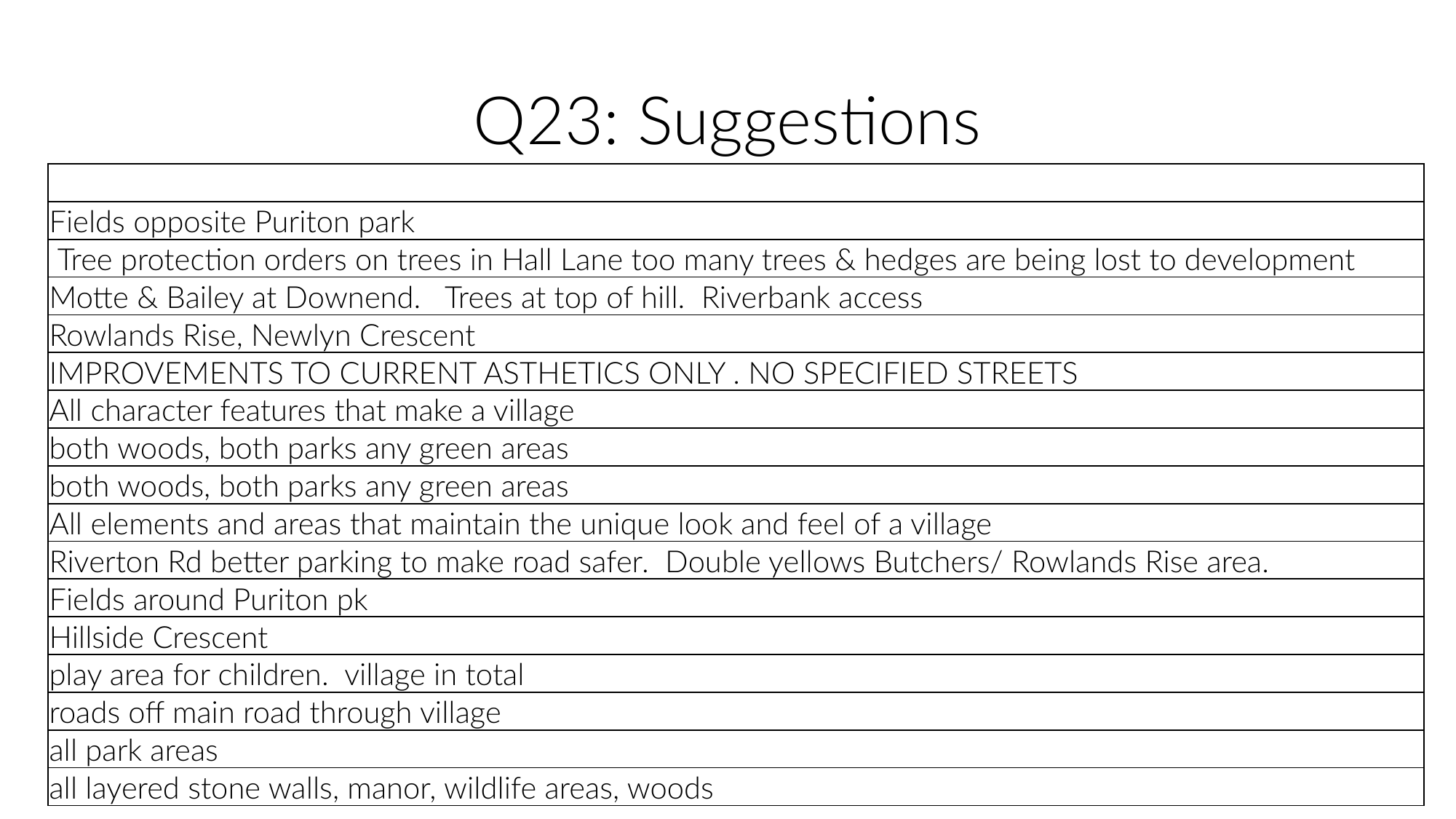

# Q23: Suggestions
|  |
| --- |
| Fields opposite Puriton park |
| Tree protection orders on trees in Hall Lane too many trees & hedges are being lost to development |
| Motte & Bailey at Downend. Trees at top of hill. Riverbank access |
| Rowlands Rise, Newlyn Crescent |
| IMPROVEMENTS TO CURRENT ASTHETICS ONLY . NO SPECIFIED STREETS |
| All character features that make a village |
| both woods, both parks any green areas |
| both woods, both parks any green areas |
| All elements and areas that maintain the unique look and feel of a village |
| Riverton Rd better parking to make road safer. Double yellows Butchers/ Rowlands Rise area. |
| Fields around Puriton pk |
| Hillside Crescent |
| play area for children. village in total |
| roads off main road through village |
| all park areas |
| all layered stone walls, manor, wildlife areas, woods |